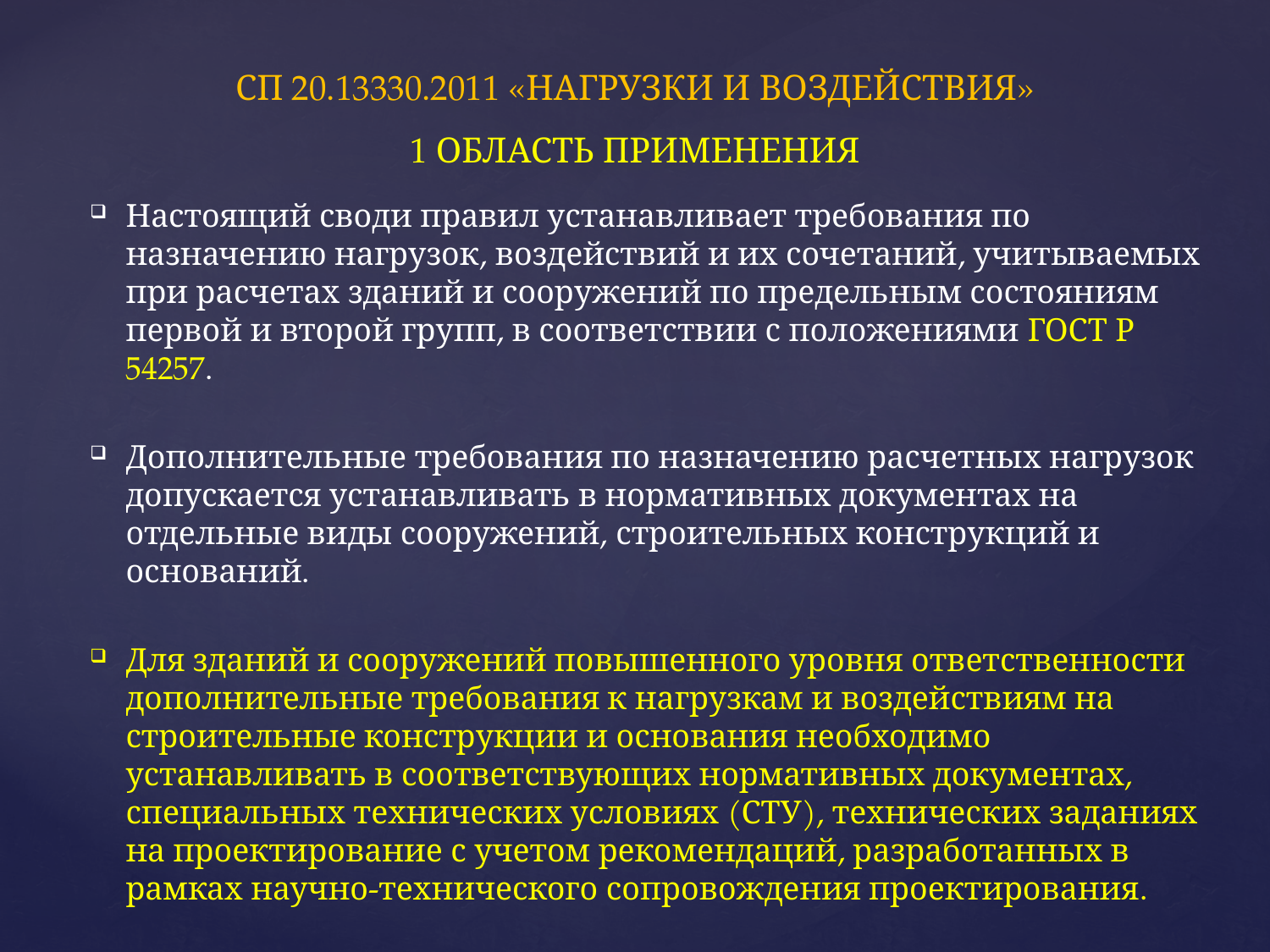

# СП 20.13330.2011 «НАГРУЗКИ И ВОЗДЕЙСТВИЯ» 1 ОБЛАСТЬ ПРИМЕНЕНИЯ
Настоящий своди правил устанавливает требования по назначению нагрузок, воздействий и их сочетаний, учитываемых при расчетах зданий и сооружений по предельным состояниям первой и второй групп, в соответствии с положениями ГОСТ Р 54257.

Дополнительные требования по назначению расчетных нагрузок допускается устанавливать в нормативных документах на отдельные виды сооружений, строительных конструкций и оснований.

Для зданий и сооружений повышенного уровня ответственности дополнительные требования к нагрузкам и воздействиям на строительные конструкции и основания необходимо устанавливать в соответствующих нормативных документах, специальных технических условиях (СТУ), технических заданиях на проектирование с учетом рекомендаций, разработанных в рамках научно-технического сопровождения проектирования.